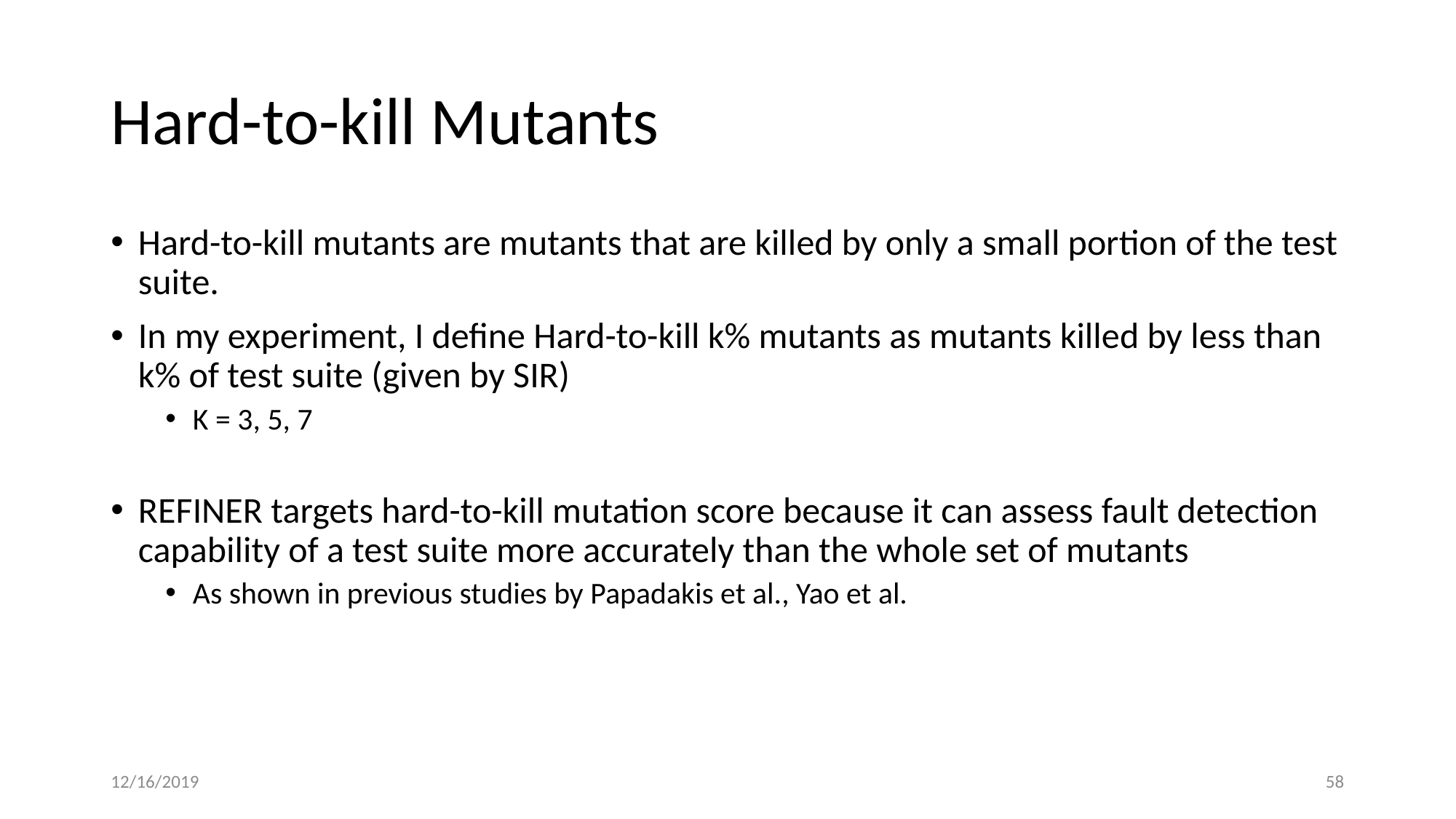

# Hard-to-kill Mutants
Hard-to-kill mutants are mutants that are killed by only a small portion of the test suite.
In my experiment, I define Hard-to-kill k% mutants as mutants killed by less than k% of test suite (given by SIR)
K = 3, 5, 7

REFINER targets hard-to-kill mutation score because it can assess fault detection capability of a test suite more accurately than the whole set of mutants
As shown in previous studies by Papadakis et al., Yao et al.

12/16/2019
58